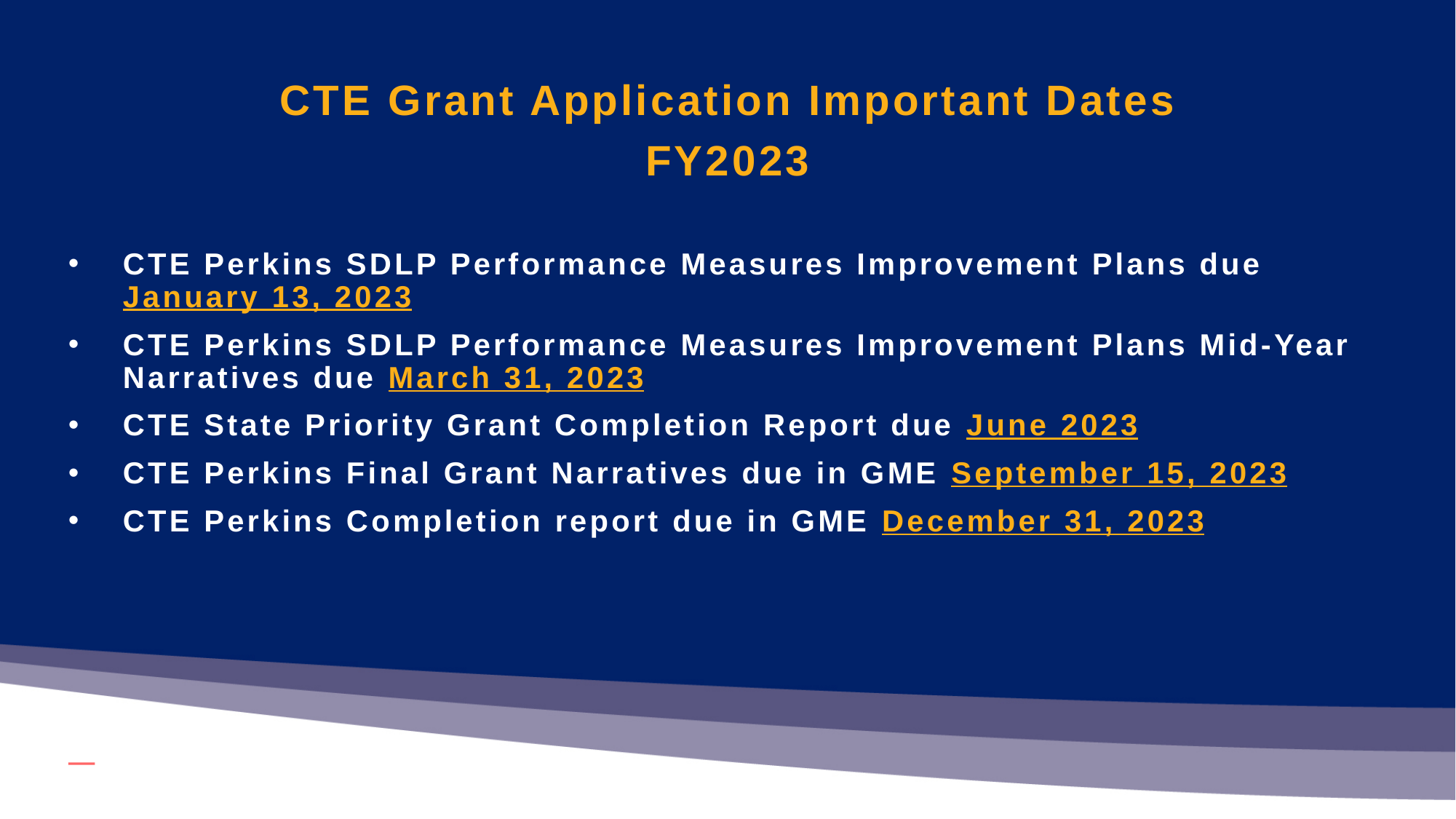

CTE Grant Application Important Dates
FY2023

CTE Perkins SDLP Performance Measures Improvement Plans due January 13, 2023
CTE Perkins SDLP Performance Measures Improvement Plans Mid-Year Narratives due March 31, 2023
CTE State Priority Grant Completion Report due June 2023
CTE Perkins Final Grant Narratives due in GME September 15, 2023
CTE Perkins Completion report due in GME December 31, 2023